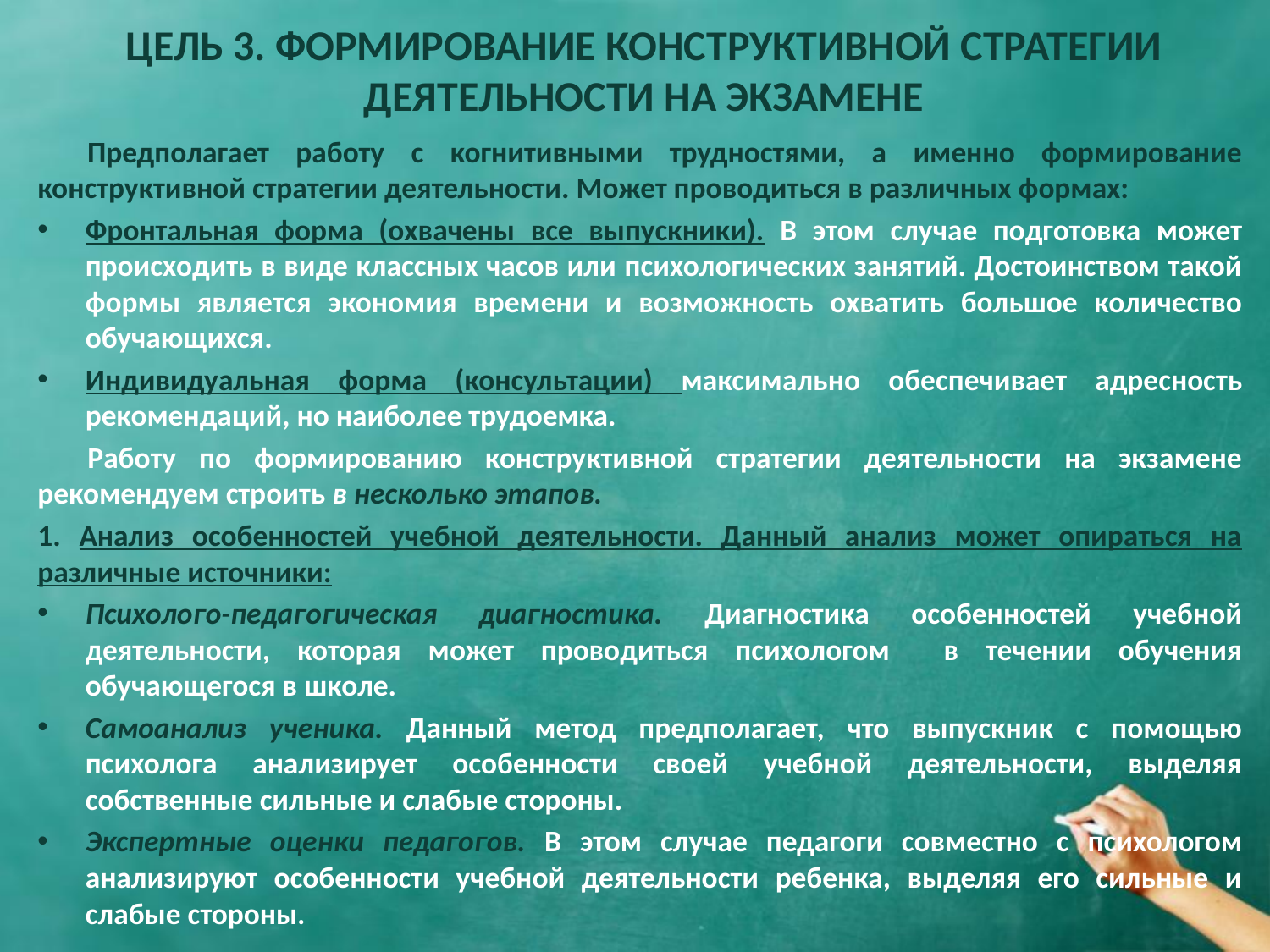

# ЦЕЛЬ 3. ФОРМИРОВАНИЕ КОНСТРУКТИВНОЙ СТРАТЕГИИ ДЕЯТЕЛЬНОСТИ НА ЭКЗАМЕНЕ
Предполагает работу с когнитивными трудностями, а именно формирование конструктивной стратегии деятельности. Может проводиться в различных формах:
Фронтальная форма (охвачены все выпускники). В этом случае подготовка может происходить в виде классных часов или психологических занятий. Достоинством такой формы является экономия времени и возможность охватить большое количество обучающихся.
Индивидуальная форма (консультации) максимально обеспечивает адресность рекомендаций, но наиболее трудоемка.
Работу по формированию конструктивной стратегии деятельности на экзамене рекомендуем строить в несколько этапов.
1. Анализ особенностей учебной деятельности. Данный анализ может опираться на различные источники:
Психолого-педагогическая диагностика. Диагностика особенностей учебной деятельности, которая может проводиться психологом  в течении обучения обучающегося в школе.
Самоанализ ученика. Данный метод предполагает, что выпускник с помощью психолога анализирует особенности своей учебной деятельности, выделяя собственные сильные и слабые стороны.
Экспертные оценки педагогов. В этом случае педагоги совместно с психологом анализируют особенности учебной деятельности ребенка, выделяя его сильные и слабые стороны.